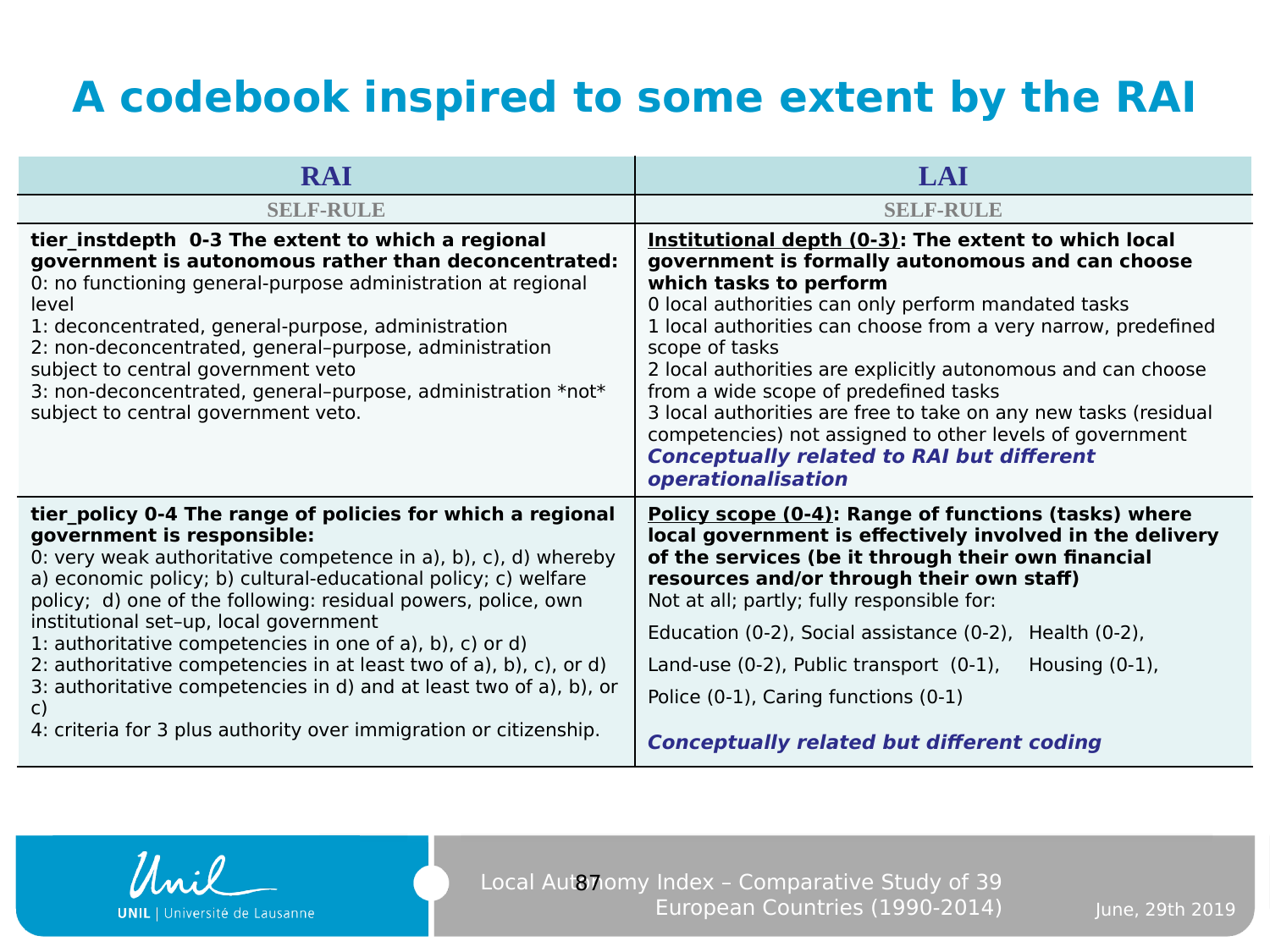

# A codebook inspired to some extent by the RAI
| RAI | LAI |
| --- | --- |
| SELF-RULE | SELF-RULE |
| tier\_instdepth 0-3 The extent to which a regional government is autonomous rather than deconcentrated: 0: no functioning general-purpose administration at regional level 1: deconcentrated, general-purpose, administration 2: non-deconcentrated, general–purpose, administration subject to central government veto 3: non-deconcentrated, general–purpose, administration \*not\* subject to central government veto. | Institutional depth (0-3): The extent to which local government is formally autonomous and can choose which tasks to perform 0 local authorities can only perform mandated tasks 1 local authorities can choose from a very narrow, predefined scope of tasks 2 local authorities are explicitly autonomous and can choose from a wide scope of predefined tasks 3 local authorities are free to take on any new tasks (residual competencies) not assigned to other levels of government Conceptually related to RAI but different operationalisation |
| tier\_policy 0-4 The range of policies for which a regional government is responsible: 0: very weak authoritative competence in a), b), c), d) whereby a) economic policy; b) cultural-educational policy; c) welfare policy; d) one of the following: residual powers, police, own institutional set–up, local government 1: authoritative competencies in one of a), b), c) or d) 2: authoritative competencies in at least two of a), b), c), or d) 3: authoritative competencies in d) and at least two of a), b), or c) 4: criteria for 3 plus authority over immigration or citizenship. | Policy scope (0-4): Range of functions (tasks) where local government is effectively involved in the delivery of the services (be it through their own financial resources and/or through their own staff) Not at all; partly; fully responsible for: Education (0-2), Social assistance (0-2), Health (0-2), Land-use (0-2), Public transport (0-1), Housing (0-1), Police (0-1), Caring functions (0-1) Conceptually related but different coding |
Local Autonomy Index – Comparative Study of 39 European Countries (1990-2014)
June, 29th 2019
87